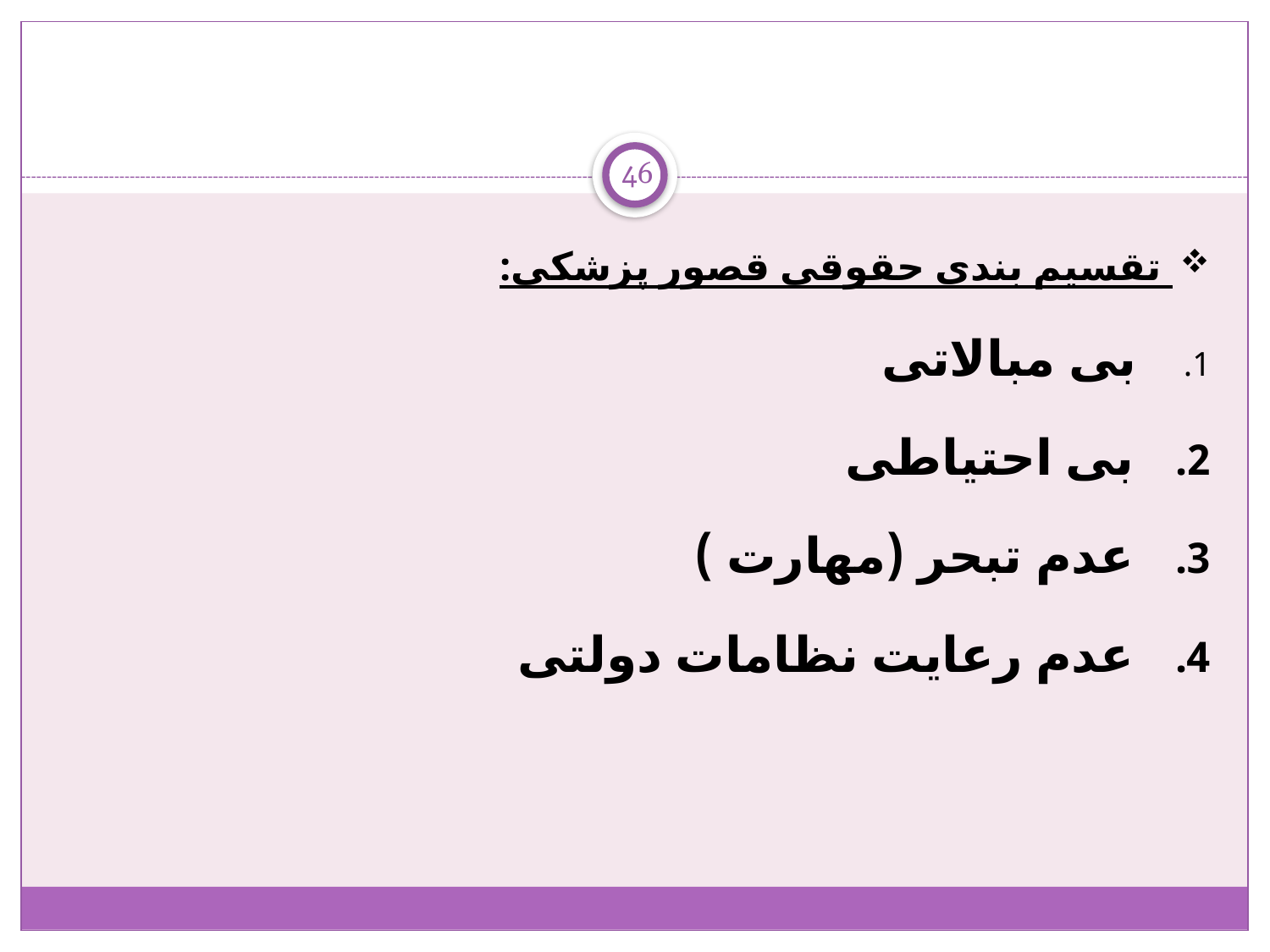

46
 تقسیم بندی حقوقی قصور پزشکی:
 بی مبالاتی
 بی احتیاطی
 عدم تبحر (مهارت )
 عدم رعایت نظامات دولتی